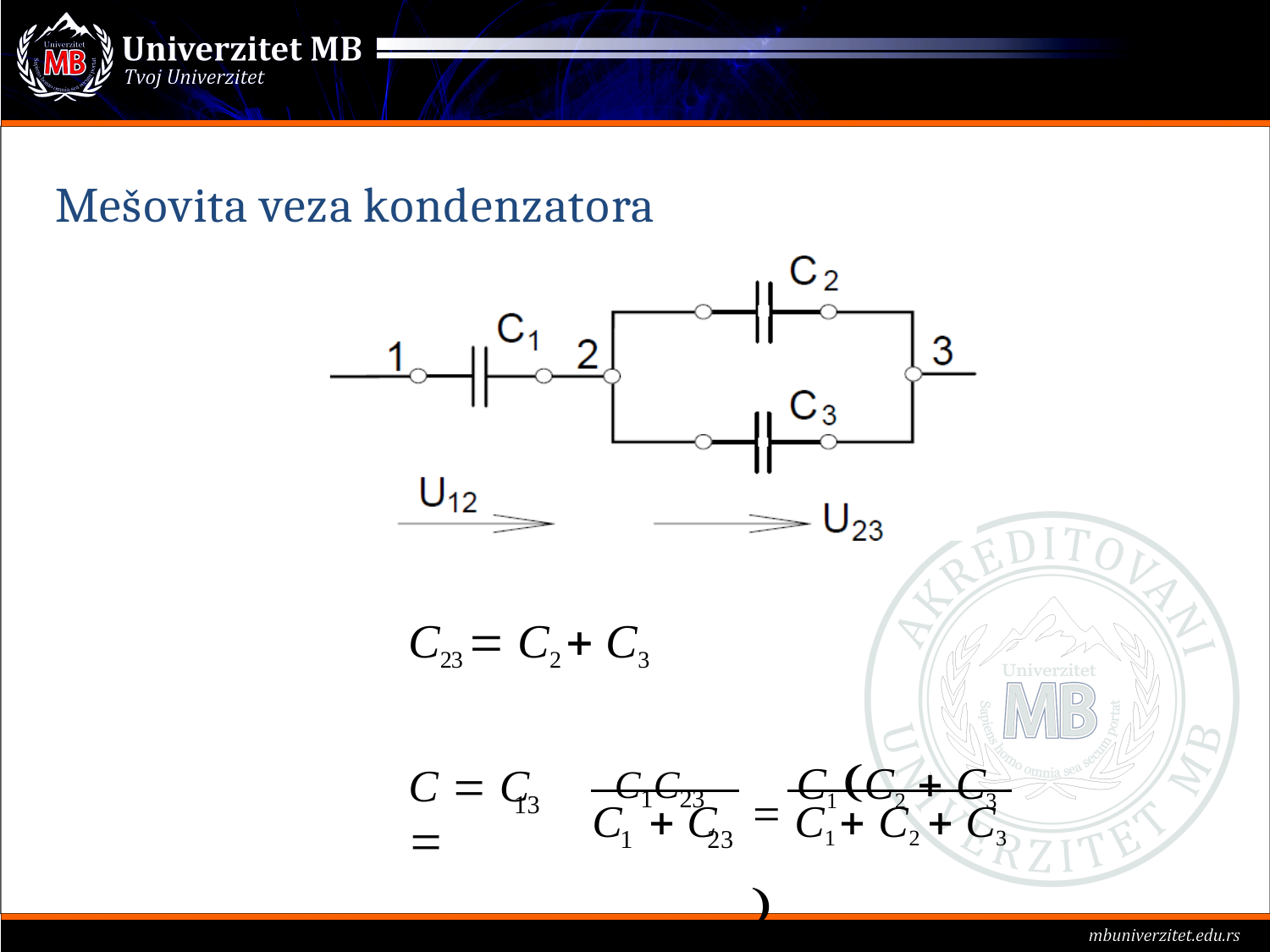

Mešovita veza kondenzatora

C23 = C2 + C3
= C1 (C2  + C3 )
C1C23
C = C	=
13
C	+ C	C1 + C2 + C3

1
23